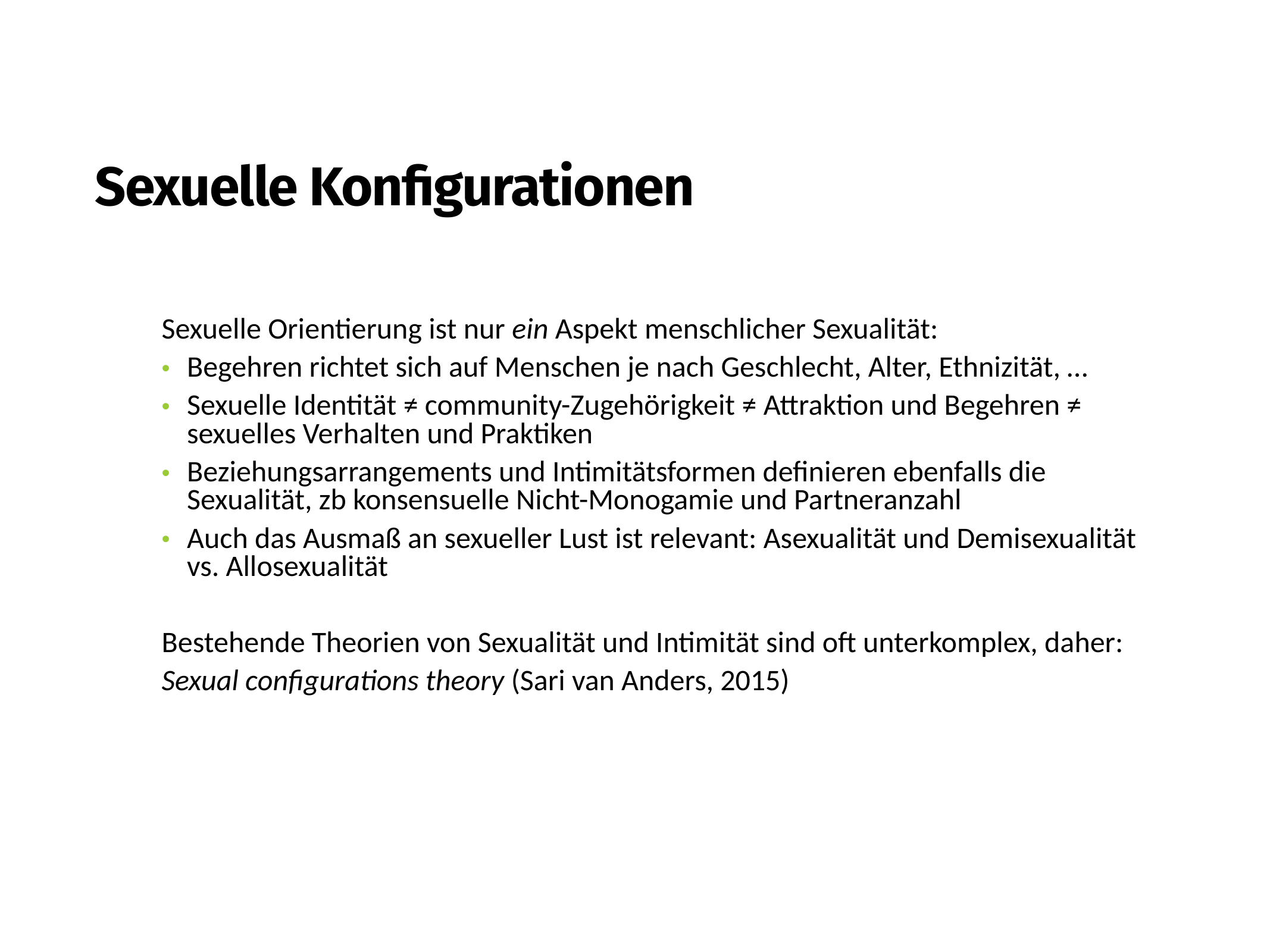

# Sexuelle Konfigurationen

Sexuelle Orientierung ist nur ein Aspekt menschlicher Sexualität:
Begehren richtet sich auf Menschen je nach Geschlecht, Alter, Ethnizität, …
Sexuelle Identität ≠ community-Zugehörigkeit ≠ Attraktion und Begehren ≠ sexuelles Verhalten und Praktiken
Beziehungsarrangements und Intimitätsformen definieren ebenfalls die Sexualität, zb konsensuelle Nicht-Monogamie und Partneranzahl
Auch das Ausmaß an sexueller Lust ist relevant: Asexualität und Demisexualität vs. Allosexualität

Bestehende Theorien von Sexualität und Intimität sind oft unterkomplex, daher:
Sexual configurations theory (Sari van Anders, 2015)